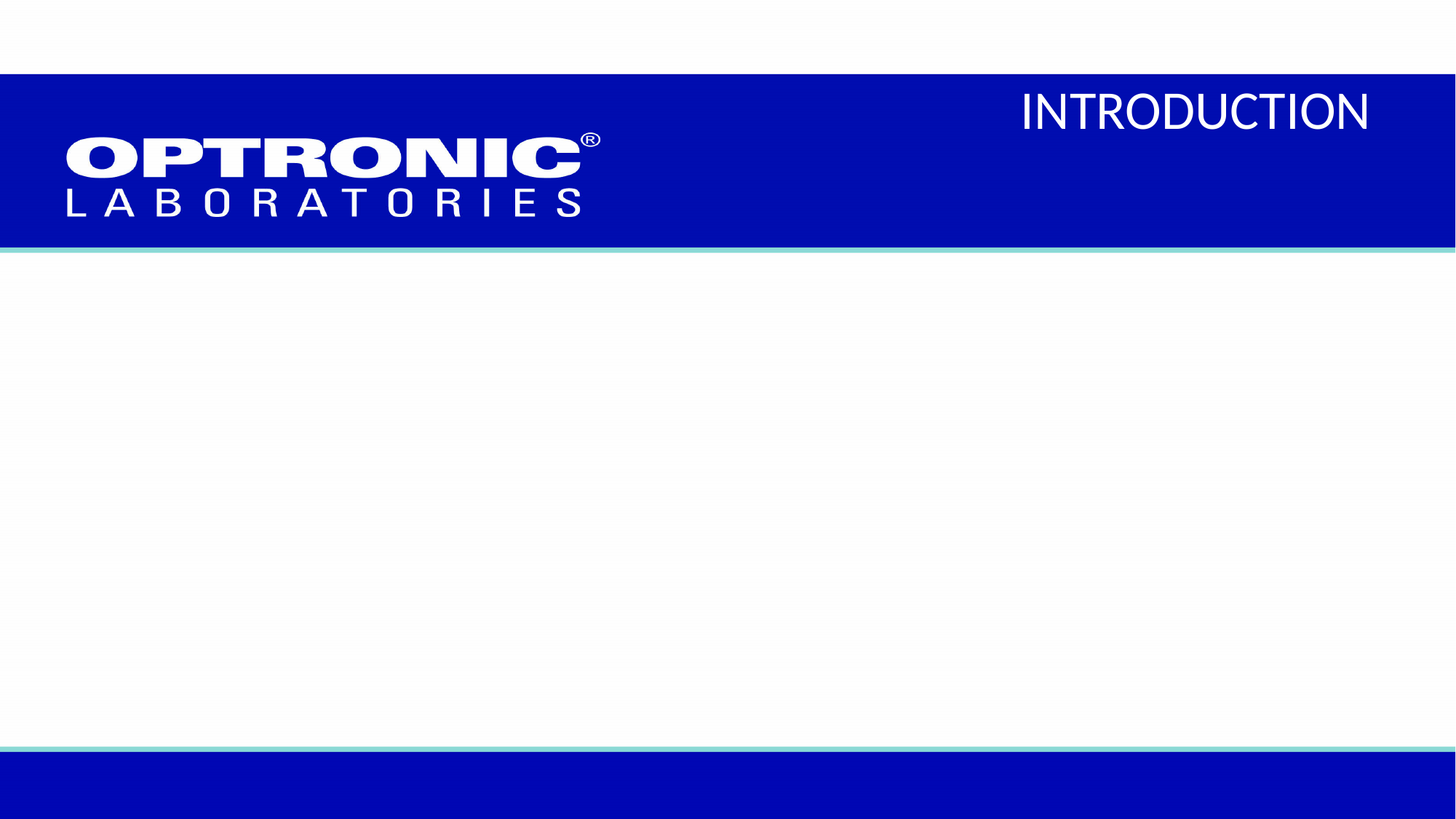

INTRODUCTION
# THE SAME, OR SIMILAR, INPUT ACCESSORIES ARE USED TO MAKE PHOTOPIC, RADIOMETRIC AND SPECTRORADIOMETRIC MEASUREMENTS. THE INPUT ACCESSORY DEFINES THE TYPE AND CONDITIONS OF MEASUREMENT OF: • Luminous, radiometric and spectroradiometric intensity • Luminance, radiance and spectral radiance • Luminous, radiometric and spectroradiometric flux • Illuminance, irradiance and spectral irradiance